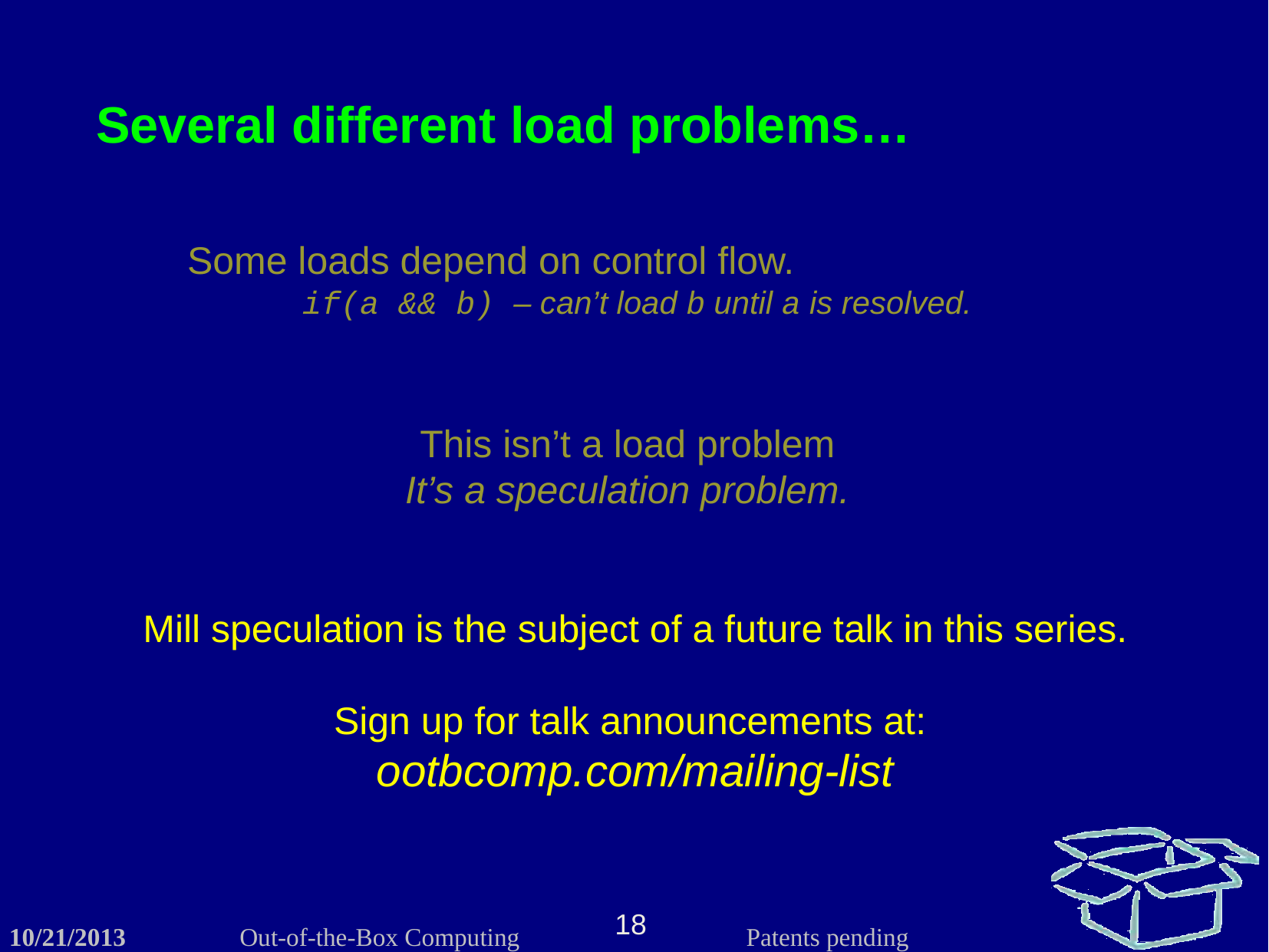

Several different load problems…

Some loads depend on control flow.
	if(a && b) – can’t load b until a is resolved.

This isn’t a load problem
It’s a speculation problem.
Mill speculation is the subject of a future talk in this series.

Sign up for talk announcements at:
ootbcomp.com/mailing-list